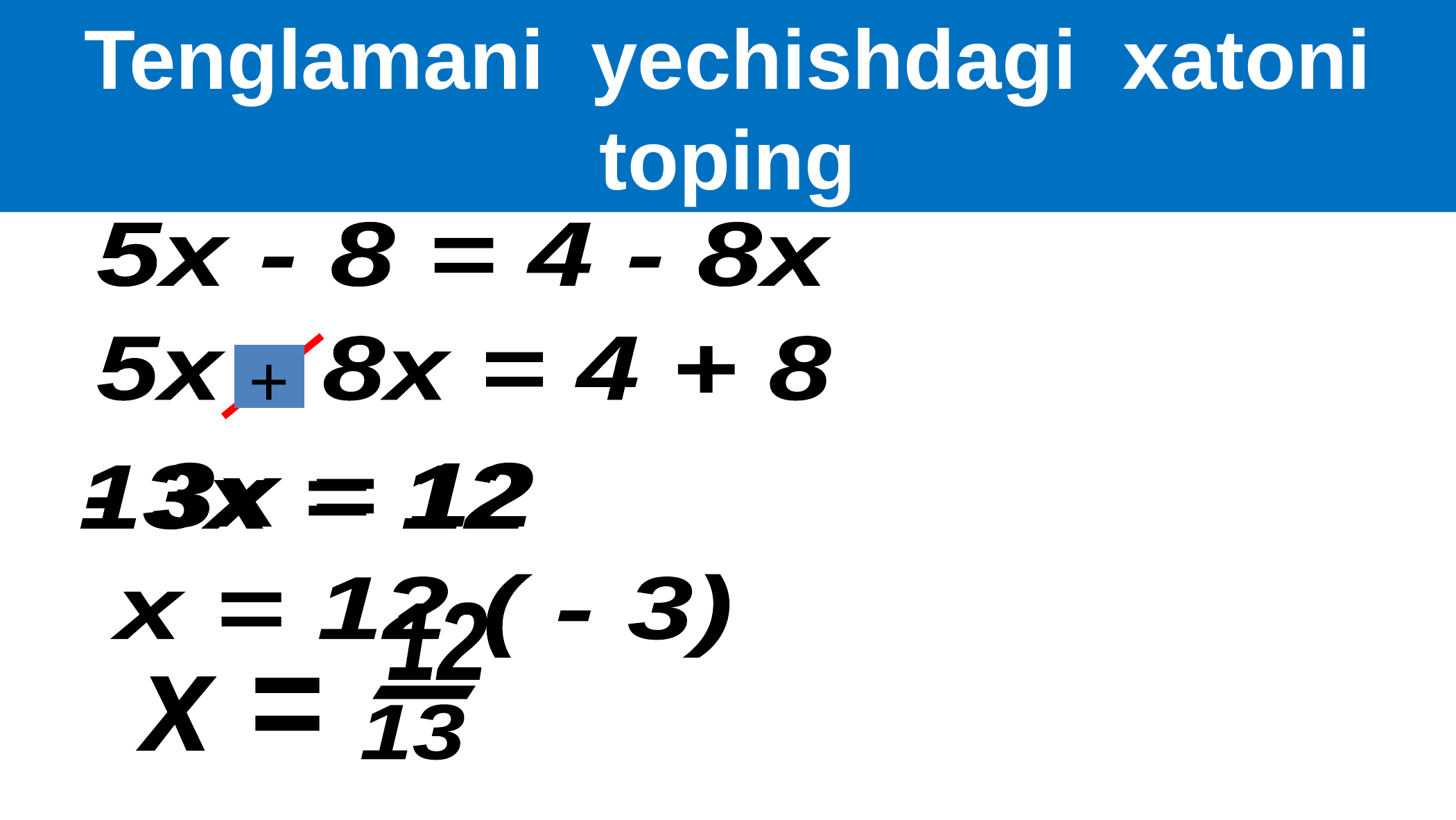

Tenglamani  yechishdagi  xatoni toping
5х - 8 = 4 - 8х
5х - 8х = 4 + 8

+
 - 3х = 12
  13х = 12
х = 12 ( - 3)
12
х =
-
13